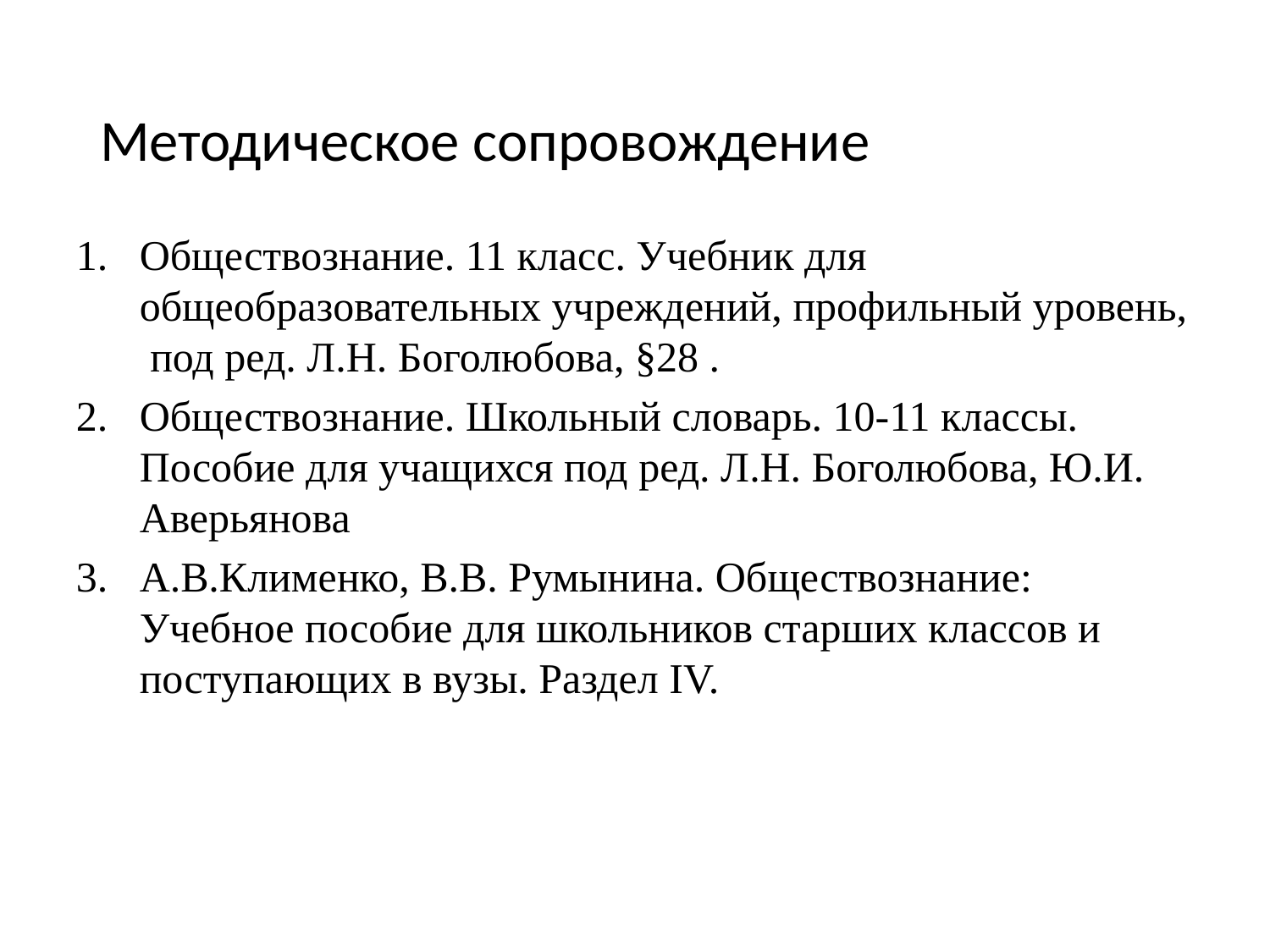

# Методическое сопровождение
Обществознание. 11 класс. Учебник для общеобразовательных учреждений, профильный уровень,  под ред. Л.Н. Боголюбова, §28 .
Обществознание. Школьный словарь. 10-11 классы. Пособие для учащихся под ред. Л.Н. Боголюбова, Ю.И. Аверьянова
А.В.Клименко, В.В. Румынина. Обществознание: Учебное пособие для школьников старших классов и поступающих в вузы. Раздел IV.